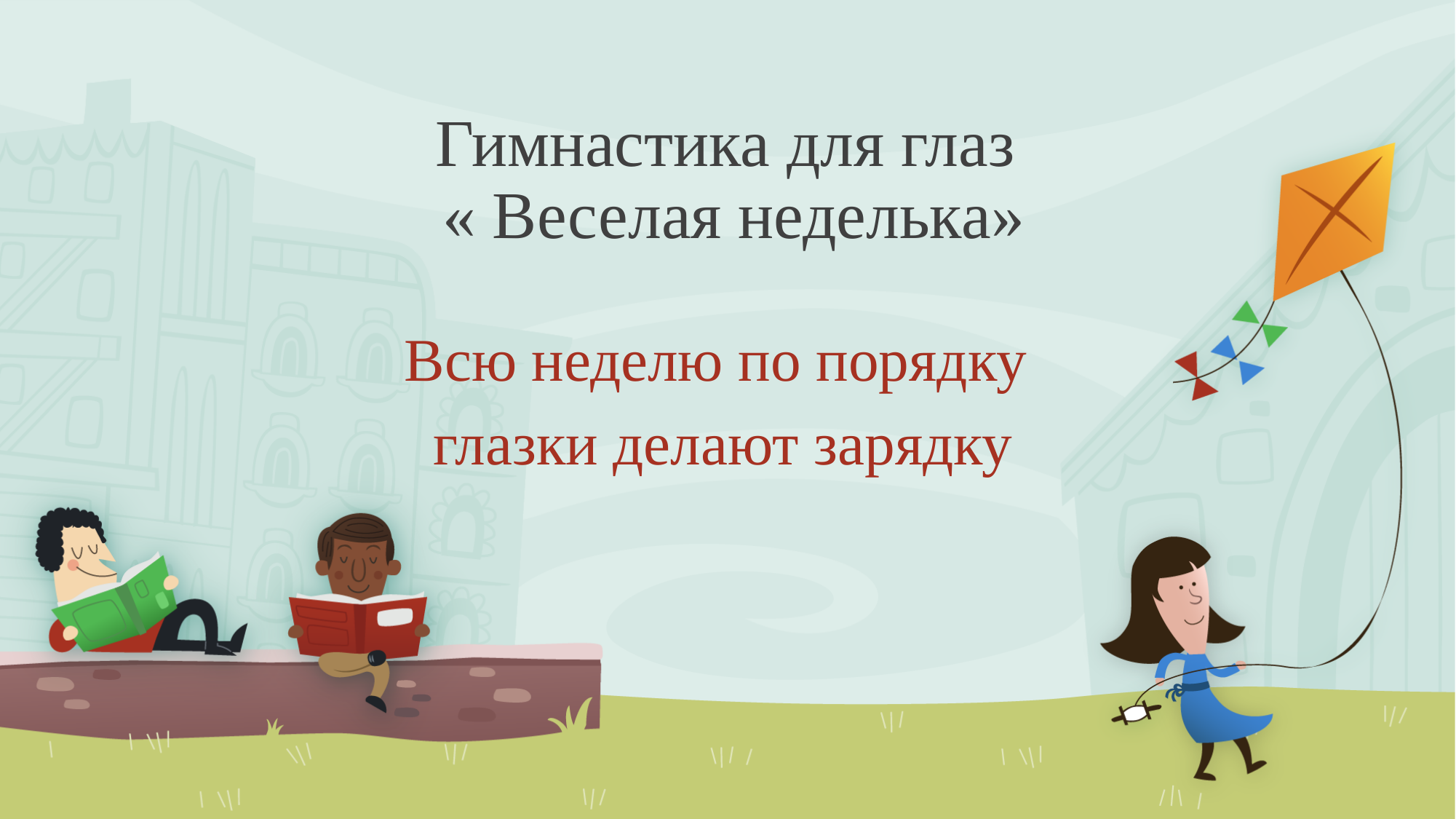

# Гимнастика для глаз « Веселая неделька»
Всю неделю по порядку
глазки делают зарядку